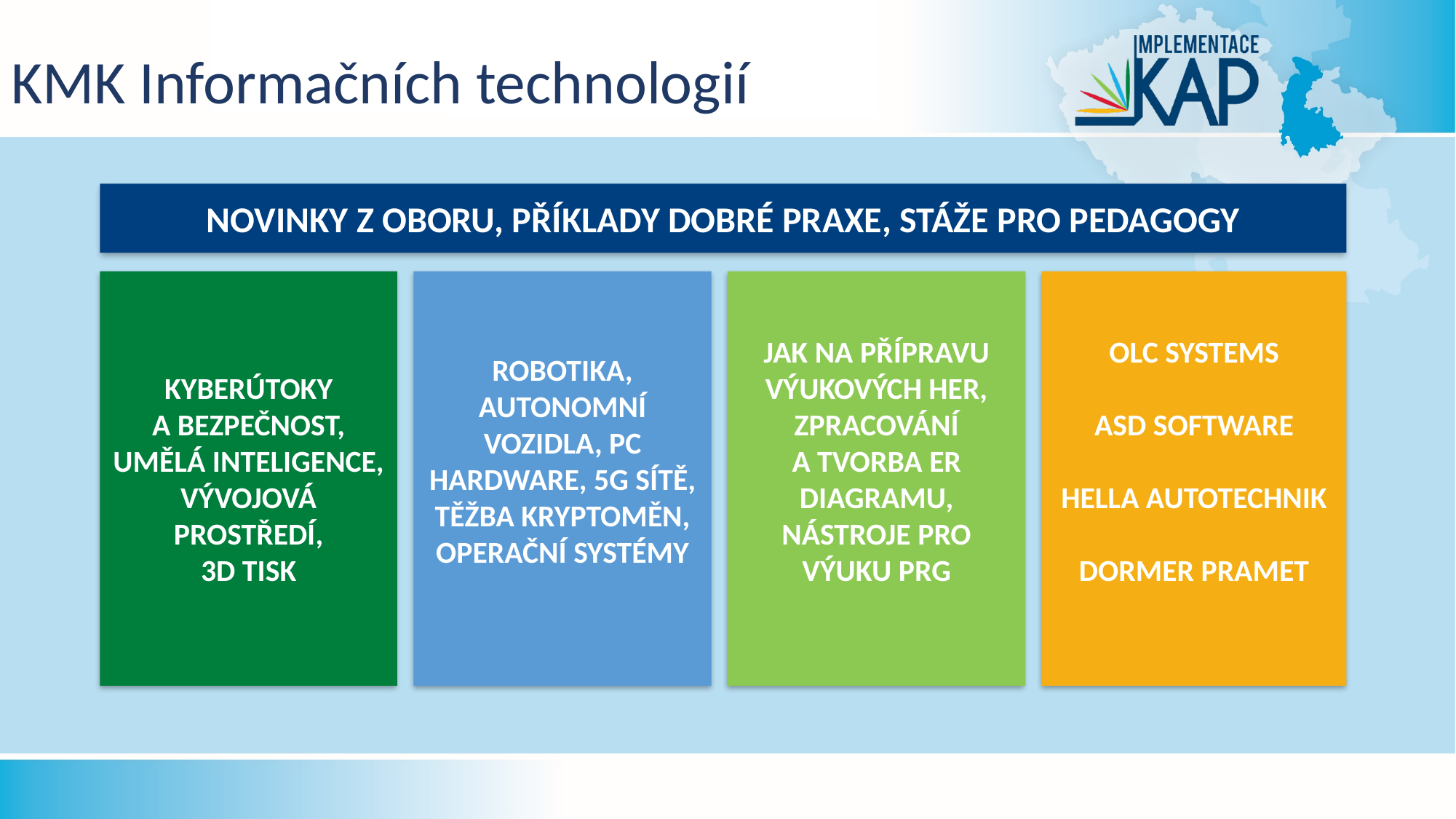

# KMK Informačních technologií

NOVINKY Z OBORU, PŘÍKLADY DOBRÉ PRAXE, STÁŽE PRO PEDAGOGY
KYBERÚTOKY
A BEZPEČNOST, UMĚLÁ INTELIGENCE, VÝVOJOVÁ PROSTŘEDÍ,
3D TISK
ROBOTIKA, AUTONOMNÍ VOZIDLA, PC HARDWARE, 5G SÍTĚ, TĚŽBA KRYPTOMĚN, OPERAČNÍ SYSTÉMY

JAK NA PŘÍPRAVU VÝUKOVÝCH HER, ZPRACOVÁNÍ
A TVORBA ER DIAGRAMU,
NÁSTROJE PRO VÝUKU PRG

OLC SYSTEMS

ASD SOFTWARE

HELLA AUTOTECHNIK

DORMER PRAMET